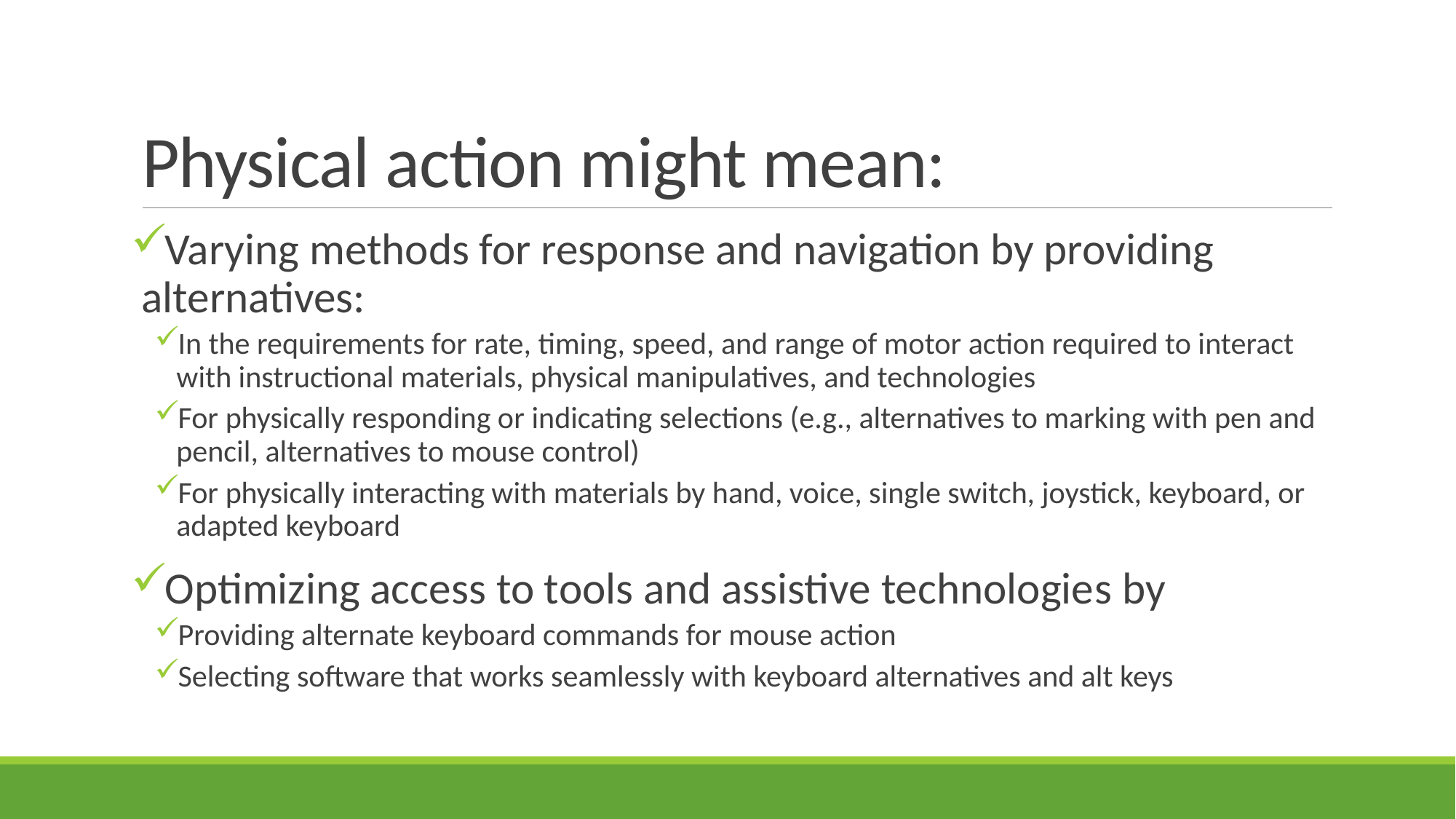

# Physical action might mean:
Varying methods for response and navigation by providing alternatives:
In the requirements for rate, timing, speed, and range of motor action required to interact with instructional materials, physical manipulatives, and technologies
For physically responding or indicating selections (e.g., alternatives to marking with pen and pencil, alternatives to mouse control)
For physically interacting with materials by hand, voice, single switch, joystick, keyboard, or adapted keyboard
Optimizing access to tools and assistive technologies by
Providing alternate keyboard commands for mouse action
Selecting software that works seamlessly with keyboard alternatives and alt keys